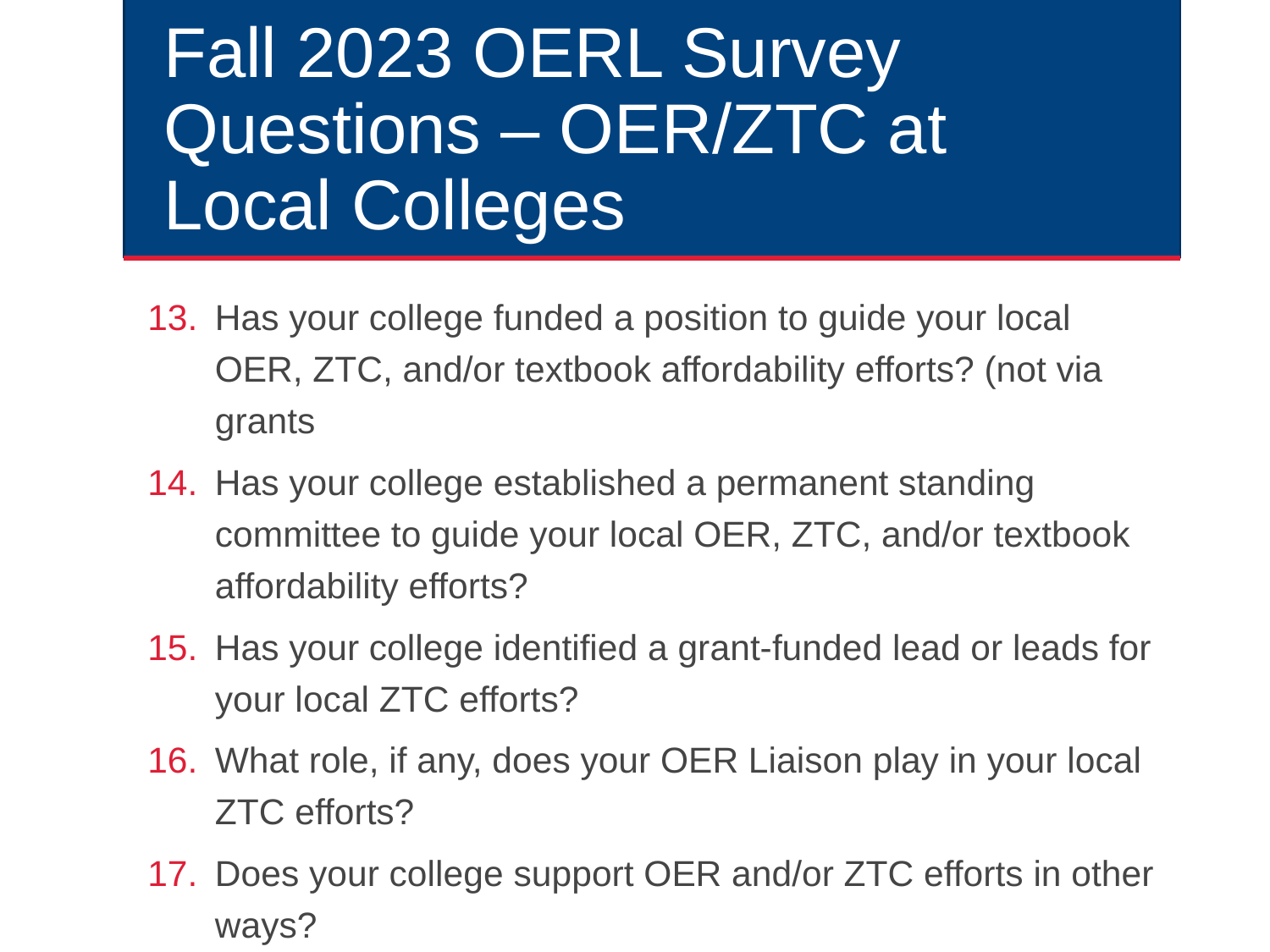

# Fall 2023 OERL Survey Questions – OER/ZTC at Local Colleges
Has your college funded a position to guide your local OER, ZTC, and/or textbook affordability efforts? (not via grants
Has your college established a permanent standing committee to guide your local OER, ZTC, and/or textbook affordability efforts?
Has your college identified a grant-funded lead or leads for your local ZTC efforts?
What role, if any, does your OER Liaison play in your local ZTC efforts?
Does your college support OER and/or ZTC efforts in other ways?